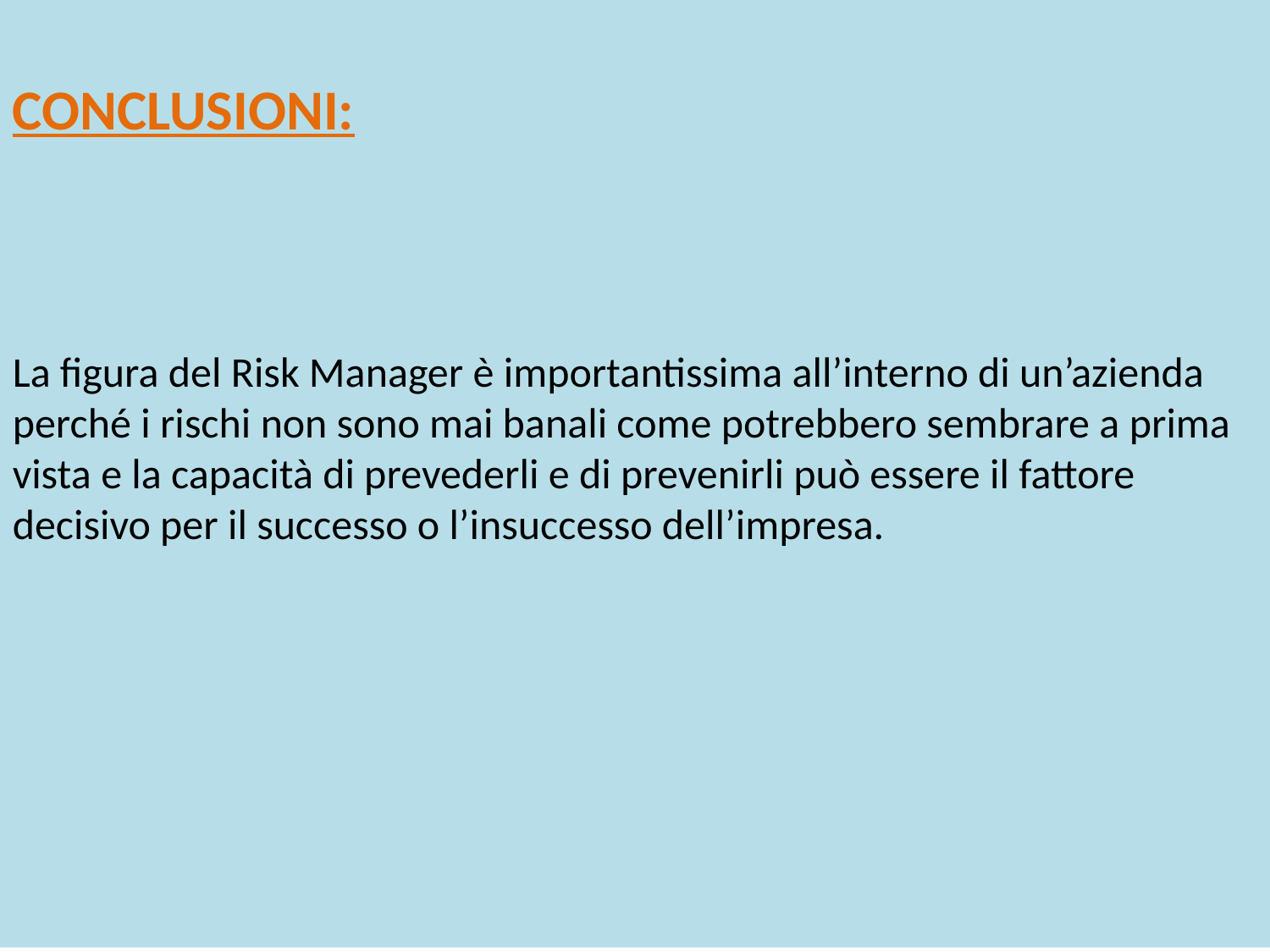

CONCLUSIONI:

La figura del Risk Manager è importantissima all’interno di un’azienda perché i rischi non sono mai banali come potrebbero sembrare a prima vista e la capacità di prevederli e di prevenirli può essere il fattore decisivo per il successo o l’insuccesso dell’impresa.